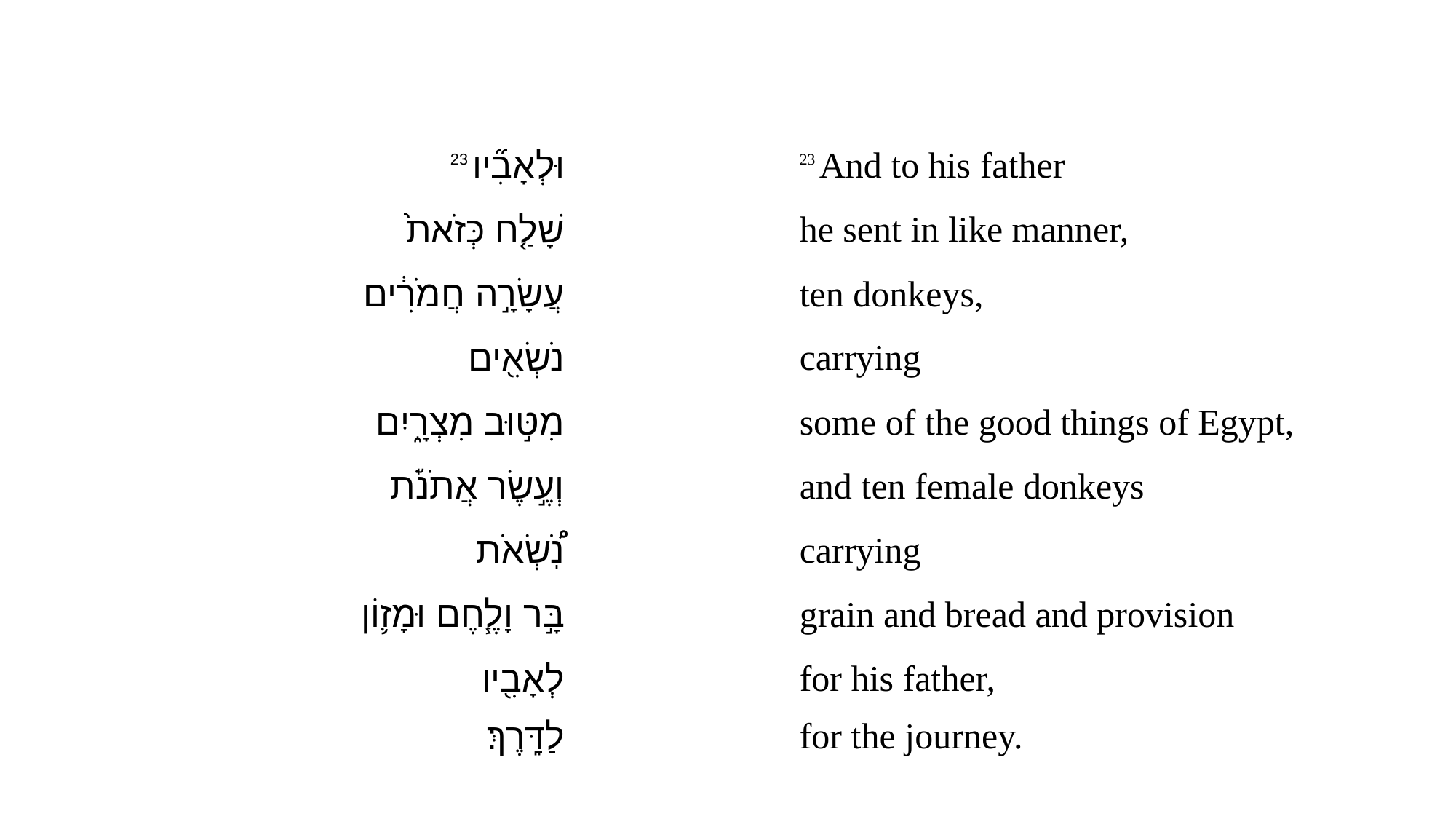

| 23 וּלְאָבִ֞יו |  | 23 And to his father |
| --- | --- | --- |
| שָׁלַ֤ח כְּזֹאת֙ |  | he sent in like manner, |
| עֲשָׂרָ֣ה חֲמֹרִ֔ים |  | ten donkeys, |
| נֹשְׂאִ֖ים |  | carrying |
| מִטּ֣וּב מִצְרָ֑יִם |  | some of the good things of Egypt, |
| וְעֶ֣שֶׂר אֲתֹנֹ֡ת |  | and ten female donkeys |
| נֹֽ֠שְׂאֹת |  | carrying |
| בָּ֣ר וָלֶ֧חֶם וּמָז֛וֹן |  | grain and bread and provision |
| לְאָבִ֖יו |  | for his father, |
| לַדָּֽרֶךְ׃ |  | for the journey. |